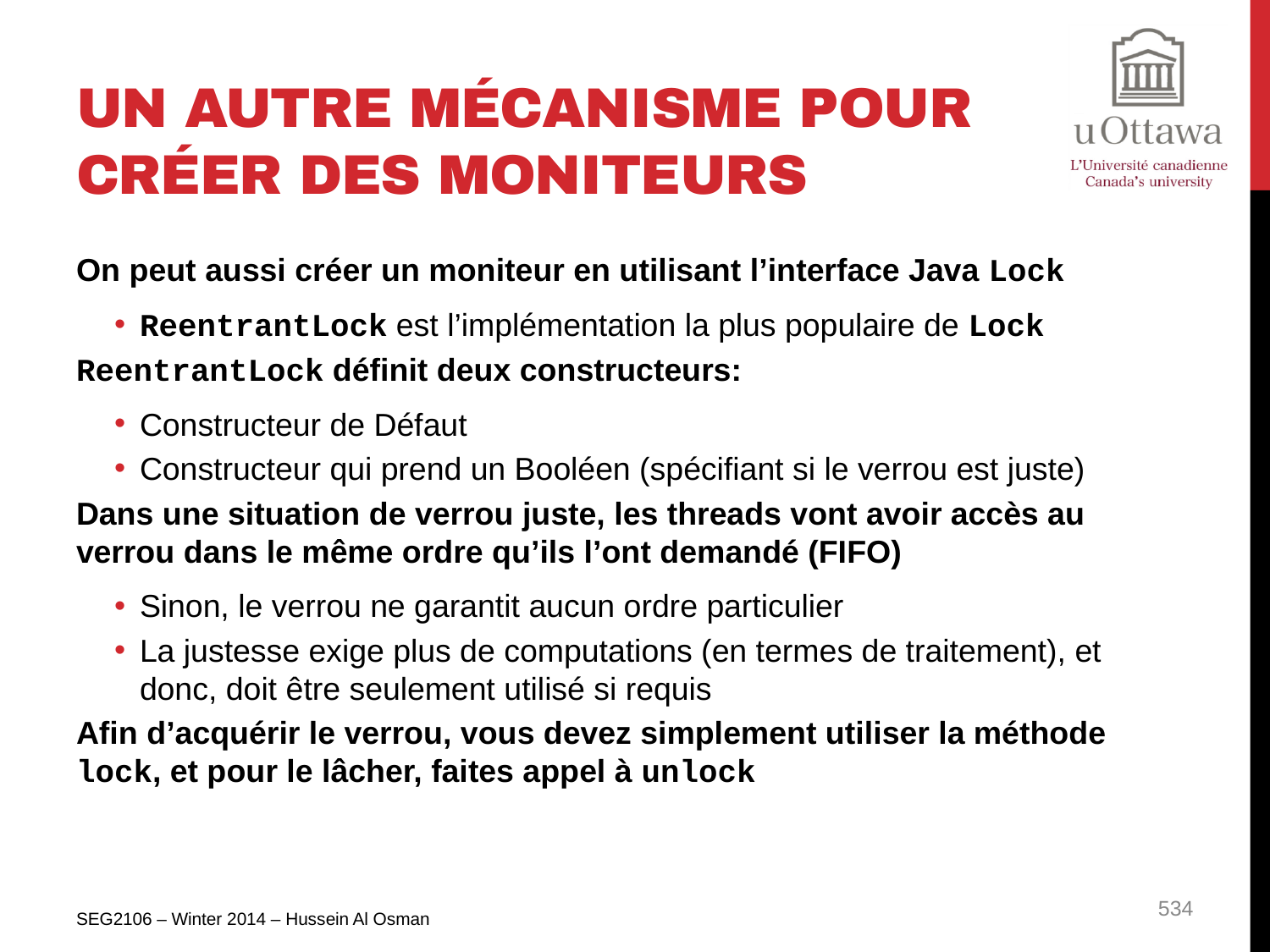

# Un autre mécanisme pour créer des moniteurs
On peut aussi créer un moniteur en utilisant l’interface Java Lock
ReentrantLock est l’implémentation la plus populaire de Lock
ReentrantLock définit deux constructeurs:
Constructeur de Défaut
Constructeur qui prend un Booléen (spécifiant si le verrou est juste)
Dans une situation de verrou juste, les threads vont avoir accès au verrou dans le même ordre qu’ils l’ont demandé (FIFO)
Sinon, le verrou ne garantit aucun ordre particulier
La justesse exige plus de computations (en termes de traitement), et donc, doit être seulement utilisé si requis
Afin d’acquérir le verrou, vous devez simplement utiliser la méthode lock, et pour le lâcher, faites appel à unlock

SEG2106 – Winter 2014 – Hussein Al Osman
534